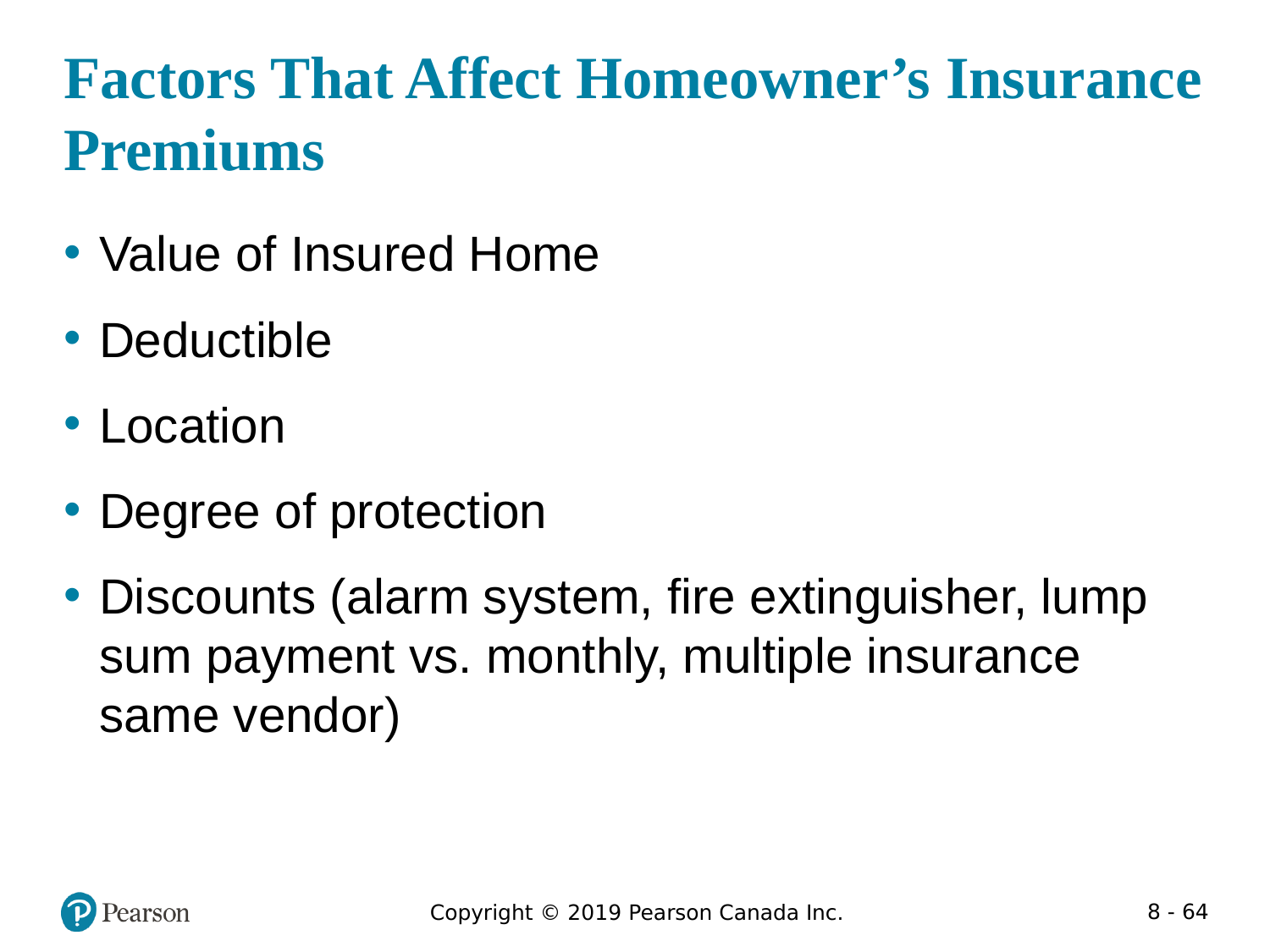

# Factors That Affect Homeowner’s Insurance Premiums
Value of Insured Home
Deductible
Location
Degree of protection
Discounts (alarm system, fire extinguisher, lump sum payment vs. monthly, multiple insurance same vendor)